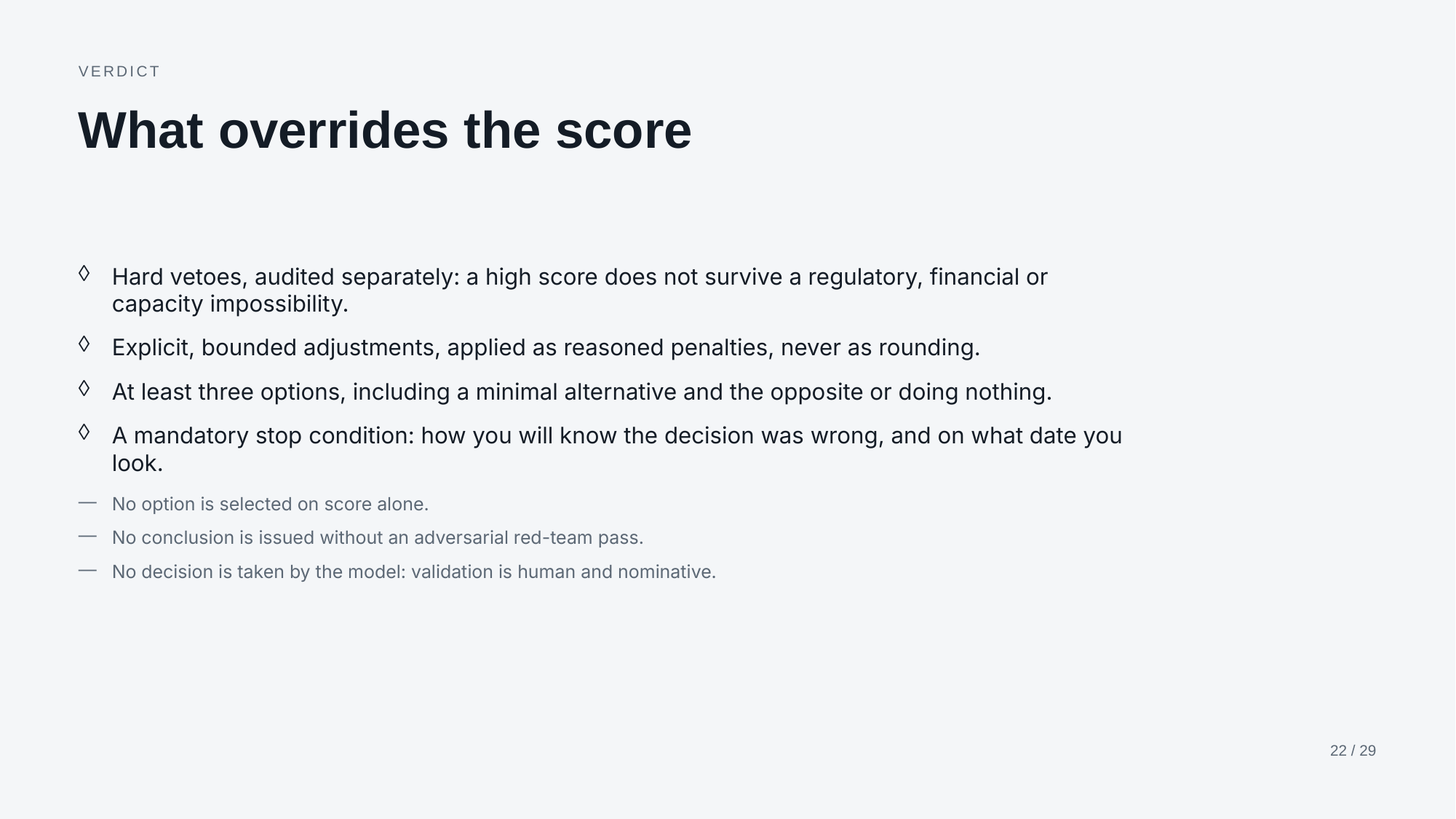

VERDICT
What overrides the score
Hard vetoes, audited separately: a high score does not survive a regulatory, financial or capacity impossibility.
Explicit, bounded adjustments, applied as reasoned penalties, never as rounding.
At least three options, including a minimal alternative and the opposite or doing nothing.
A mandatory stop condition: how you will know the decision was wrong, and on what date you look.
No option is selected on score alone.
No conclusion is issued without an adversarial red-team pass.
No decision is taken by the model: validation is human and nominative.
22 / 29